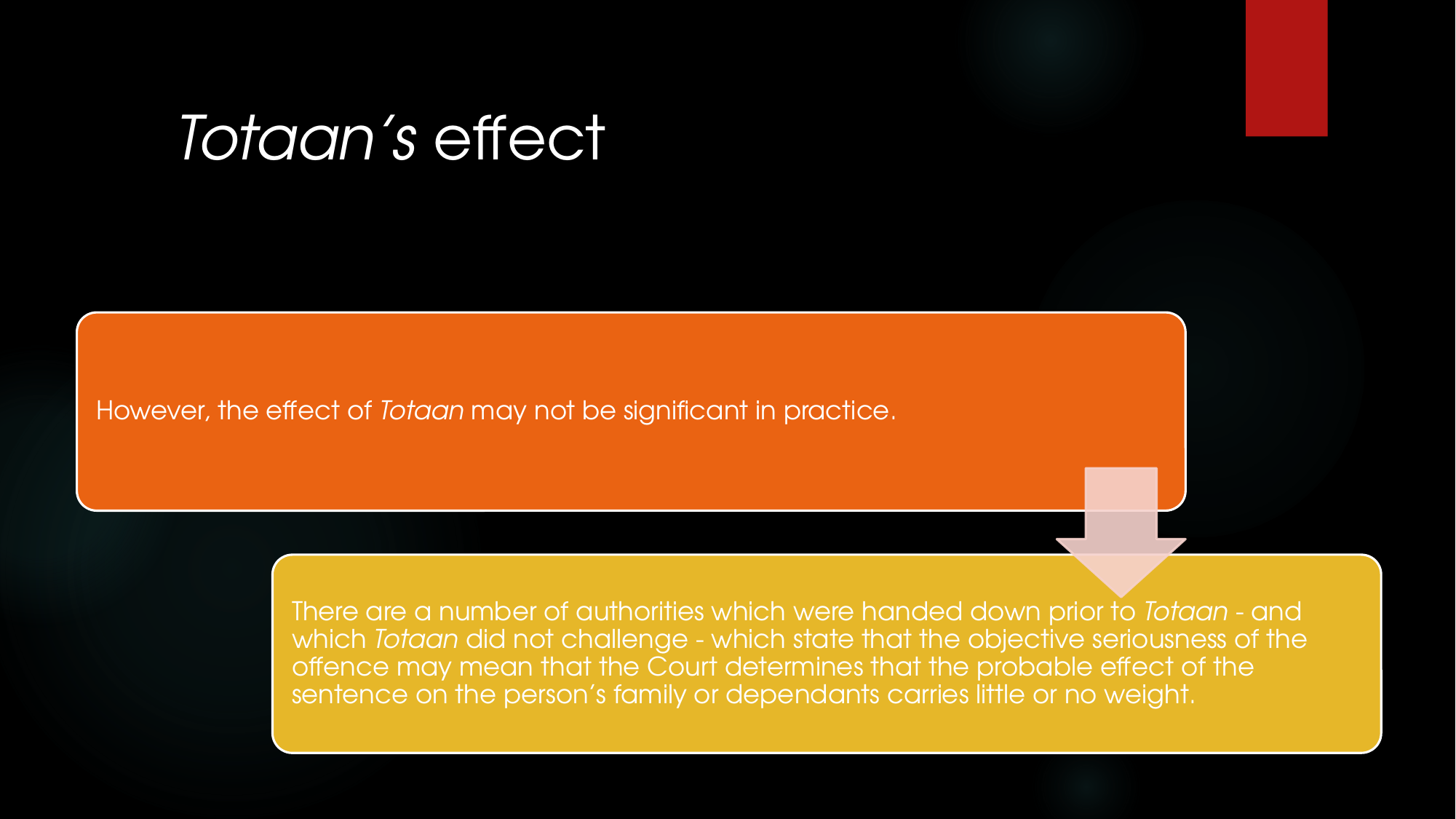

# Totaan’s effect
However, the effect of Totaan may not be significant in practice.
There are a number of authorities which were handed down prior to Totaan - and which Totaan did not challenge - which state that the objective seriousness of the offence may mean that the Court determines that the probable effect of the sentence on the person’s family or dependants carries little or no weight.